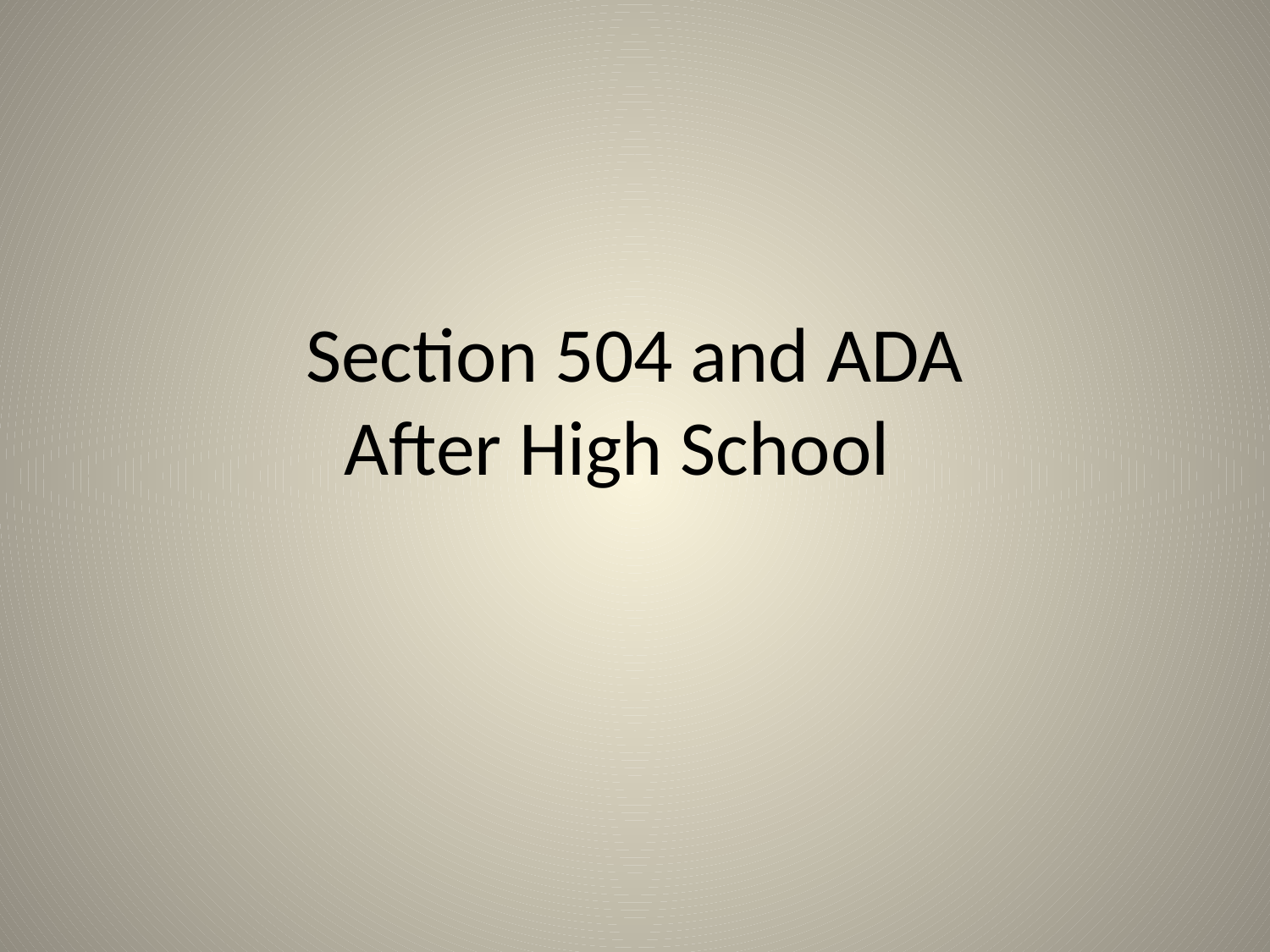

# Section 504 and ADA After High School